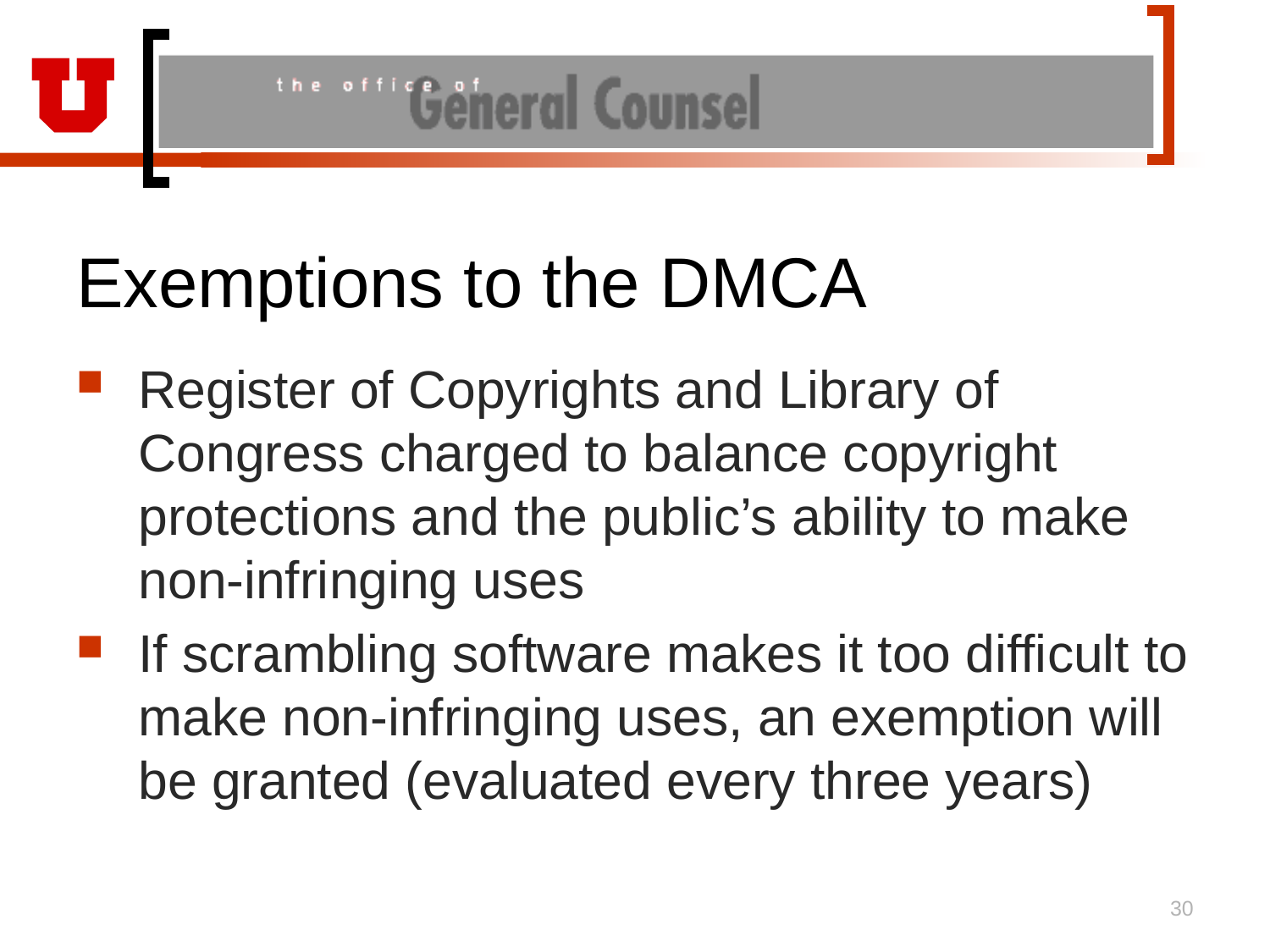

# Exemptions to the DMCA
Register of Copyrights and Library of Congress charged to balance copyright protections and the public’s ability to make non-infringing uses
If scrambling software makes it too difficult to make non-infringing uses, an exemption will be granted (evaluated every three years)
30